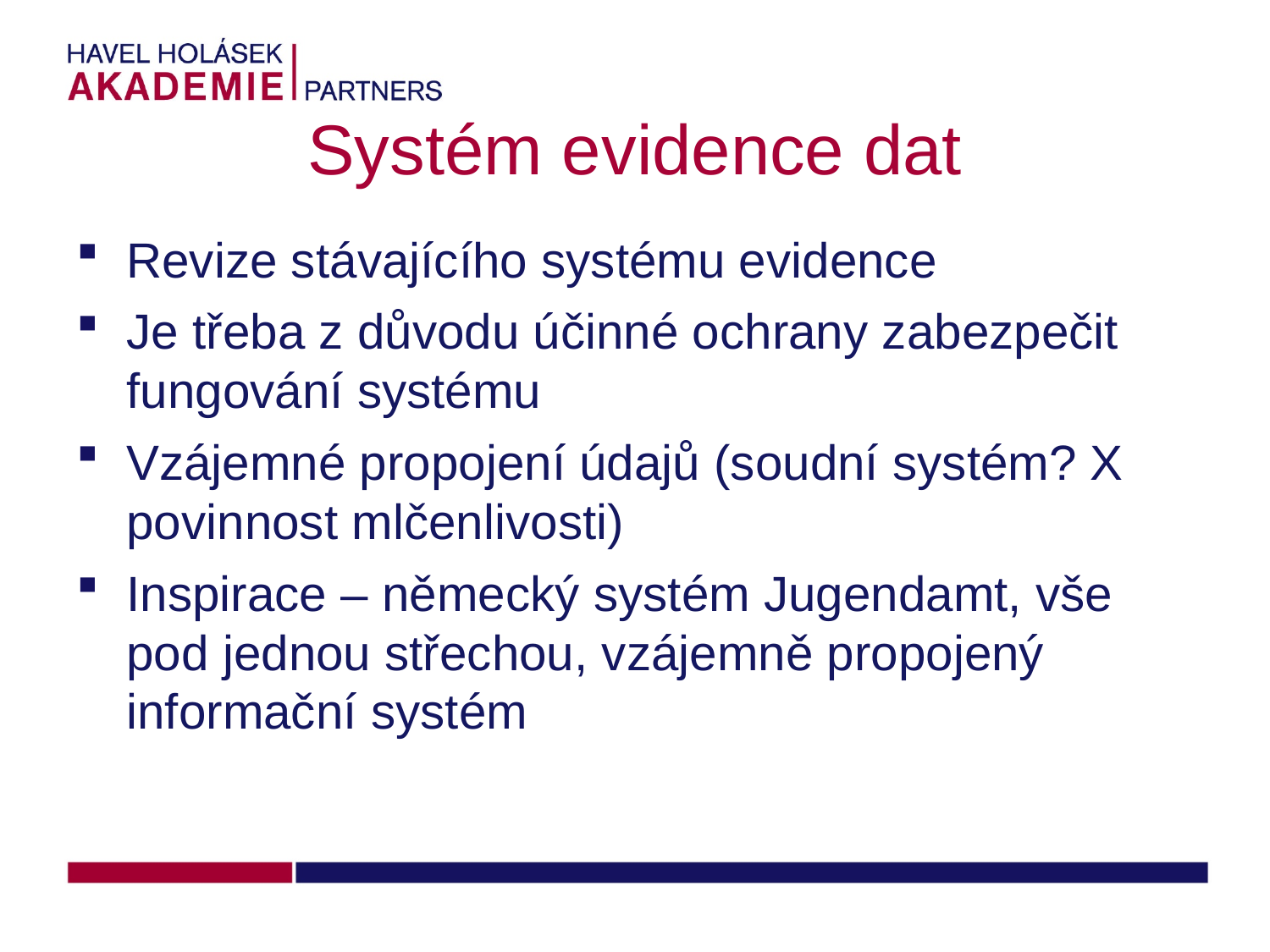

# Systém evidence dat
Revize stávajícího systému evidence
Je třeba z důvodu účinné ochrany zabezpečit fungování systému
Vzájemné propojení údajů (soudní systém? X povinnost mlčenlivosti)
Inspirace – německý systém Jugendamt, vše pod jednou střechou, vzájemně propojený informační systém